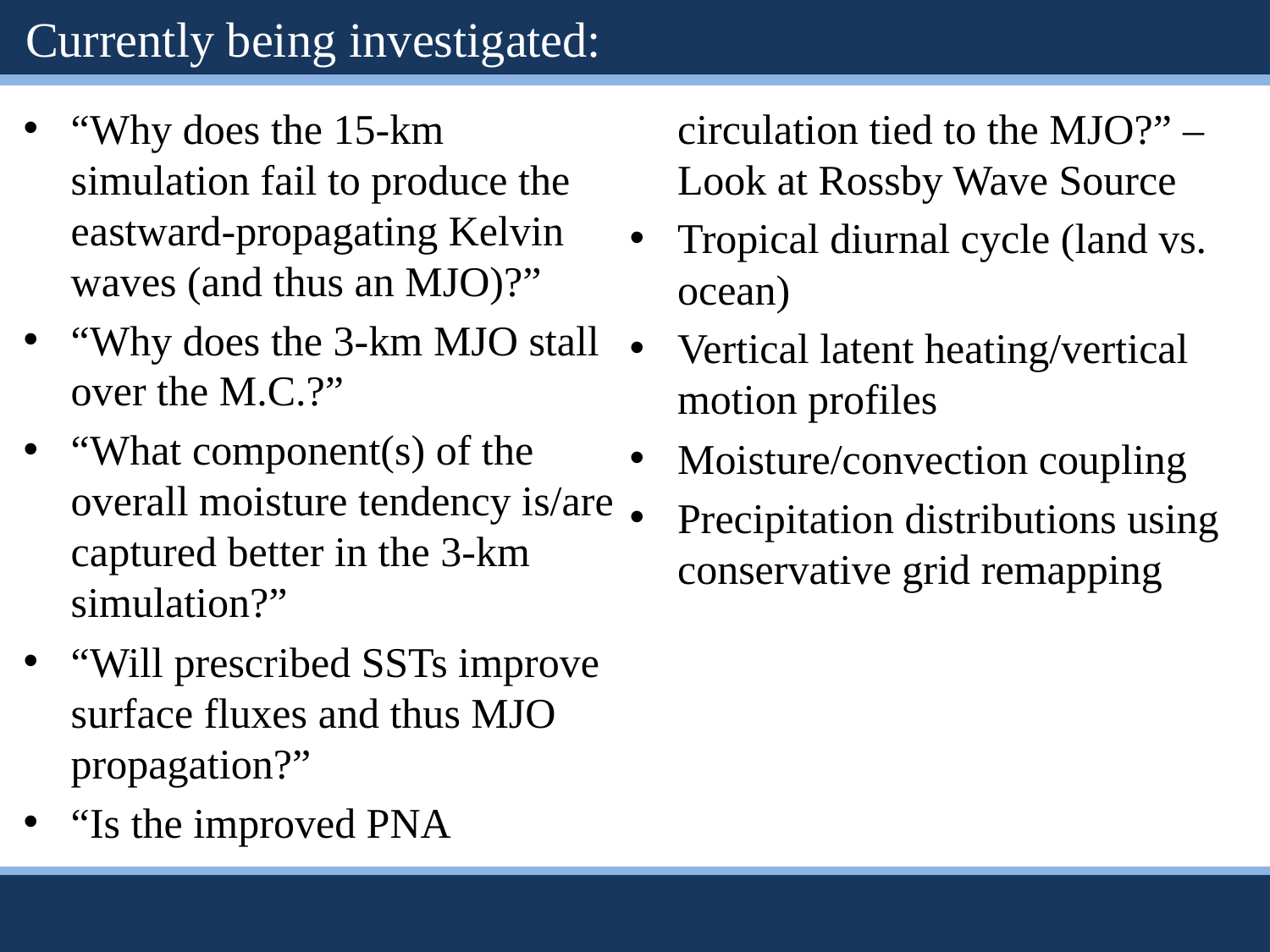

# Currently being investigated:
“Why does the 15-km simulation fail to produce the eastward-propagating Kelvin waves (and thus an MJO)?”
“Why does the 3-km MJO stall over the M.C.?”
“What component(s) of the overall moisture tendency is/are captured better in the 3-km simulation?”
“Will prescribed SSTs improve surface fluxes and thus MJO propagation?”
“Is the improved PNA circulation tied to the MJO?” – Look at Rossby Wave Source
Tropical diurnal cycle (land vs. ocean)
Vertical latent heating/vertical motion profiles
Moisture/convection coupling
Precipitation distributions using conservative grid remapping